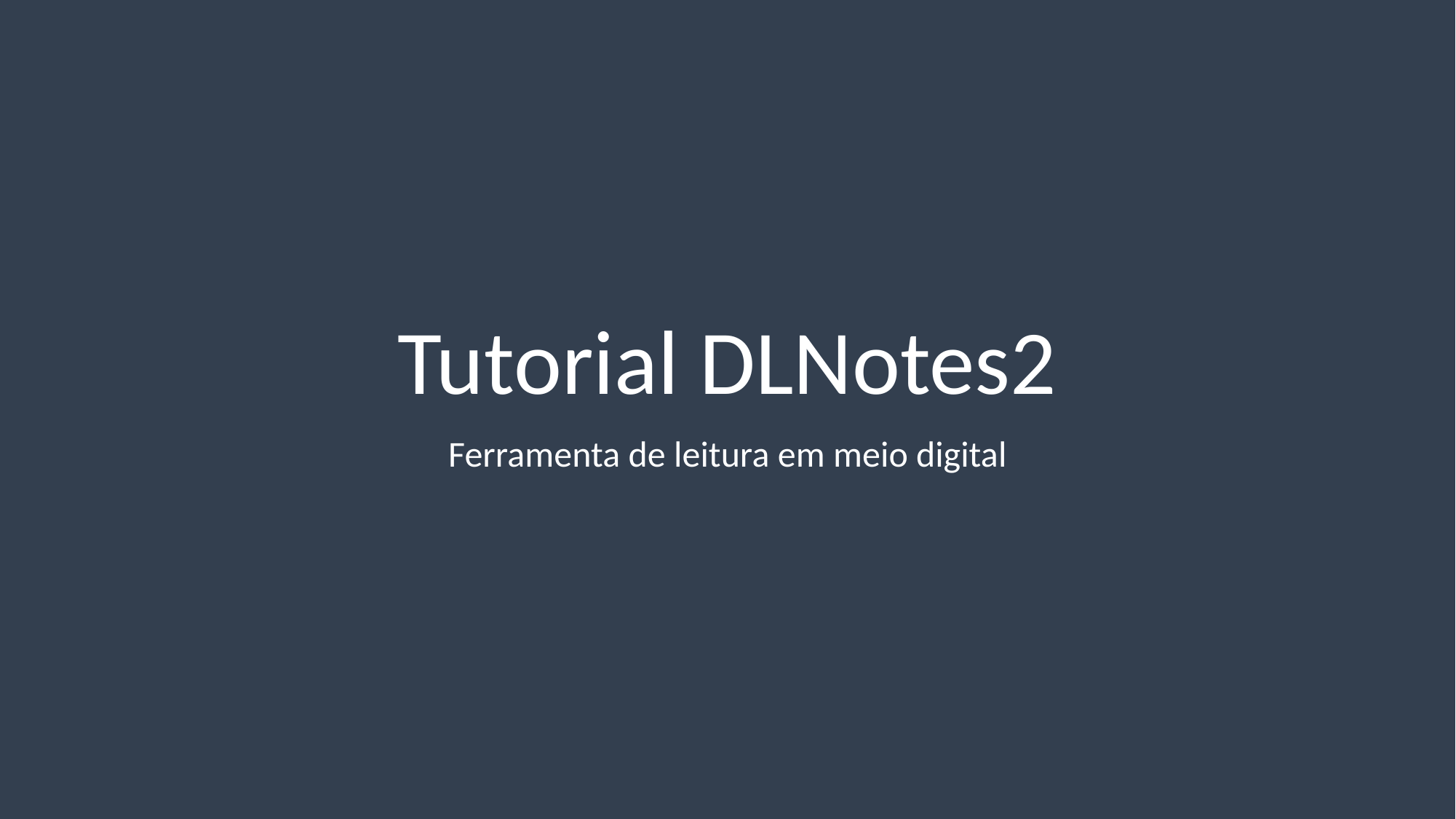

# Tutorial DLNotes2
Ferramenta de leitura em meio digital